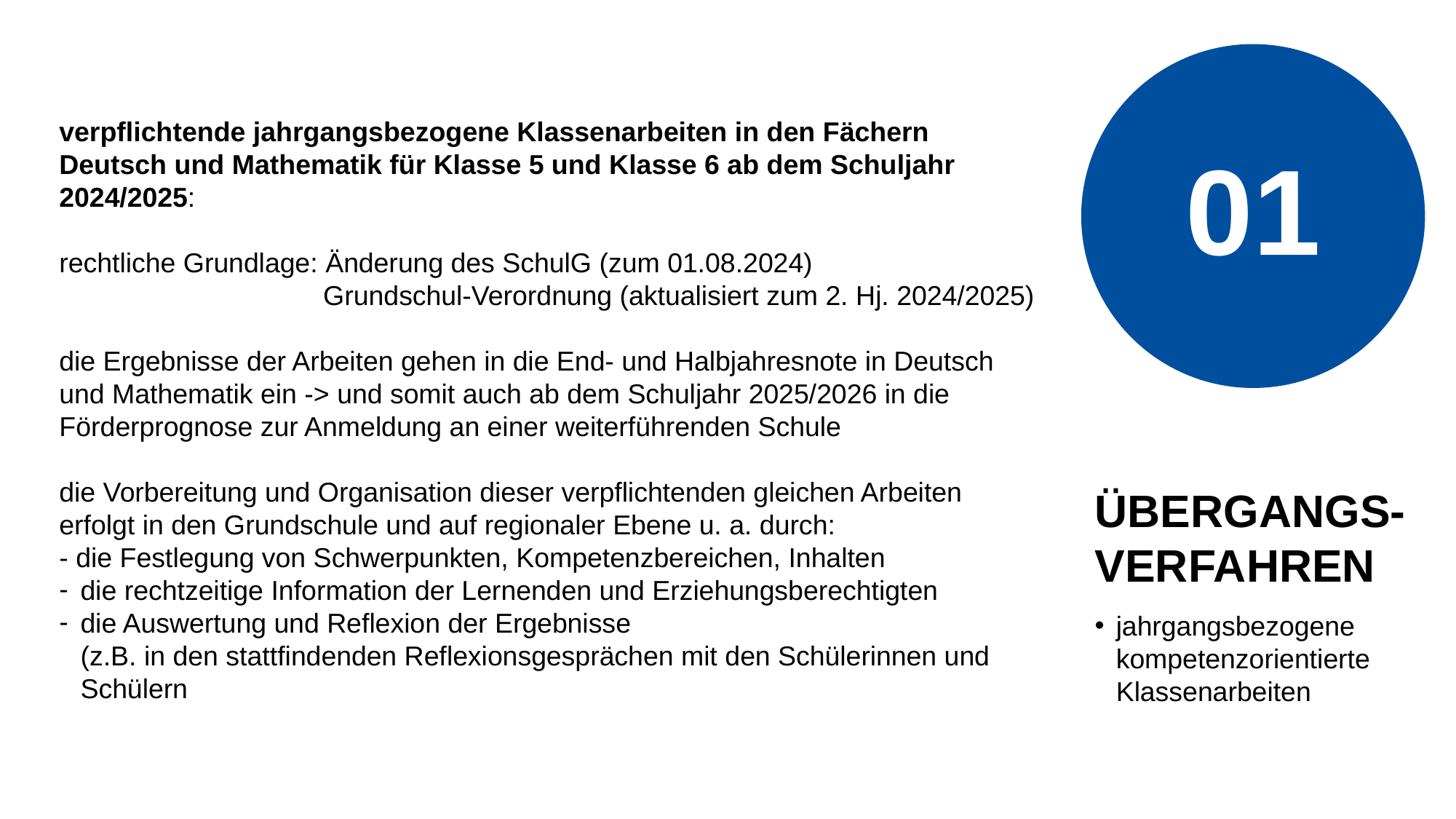

verpflichtende jahrgangsbezogene Klassenarbeiten in den Fächern Deutsch und Mathematik für Klasse 5 und Klasse 6 ab dem Schuljahr 2024/2025:
rechtliche Grundlage: Änderung des SchulG (zum 01.08.2024)
 		      Grundschul-Verordnung (aktualisiert zum 2. Hj. 2024/2025)

die Ergebnisse der Arbeiten gehen in die End- und Halbjahresnote in Deutsch und Mathematik ein -> und somit auch ab dem Schuljahr 2025/2026 in die Förderprognose zur Anmeldung an einer weiterführenden Schule

die Vorbereitung und Organisation dieser verpflichtenden gleichen Arbeiten erfolgt in den Grundschule und auf regionaler Ebene u. a. durch:
- die Festlegung von Schwerpunkten, Kompetenzbereichen, Inhalten
die rechtzeitige Information der Lernenden und Erziehungsberechtigten
die Auswertung und Reflexion der Ergebnisse
(z.B. in den stattfindenden Reflexionsgesprächen mit den Schülerinnen und Schülern

01
# Übergangs-verfahren
jahrgangsbezogene kompetenzorientierte Klassenarbeiten